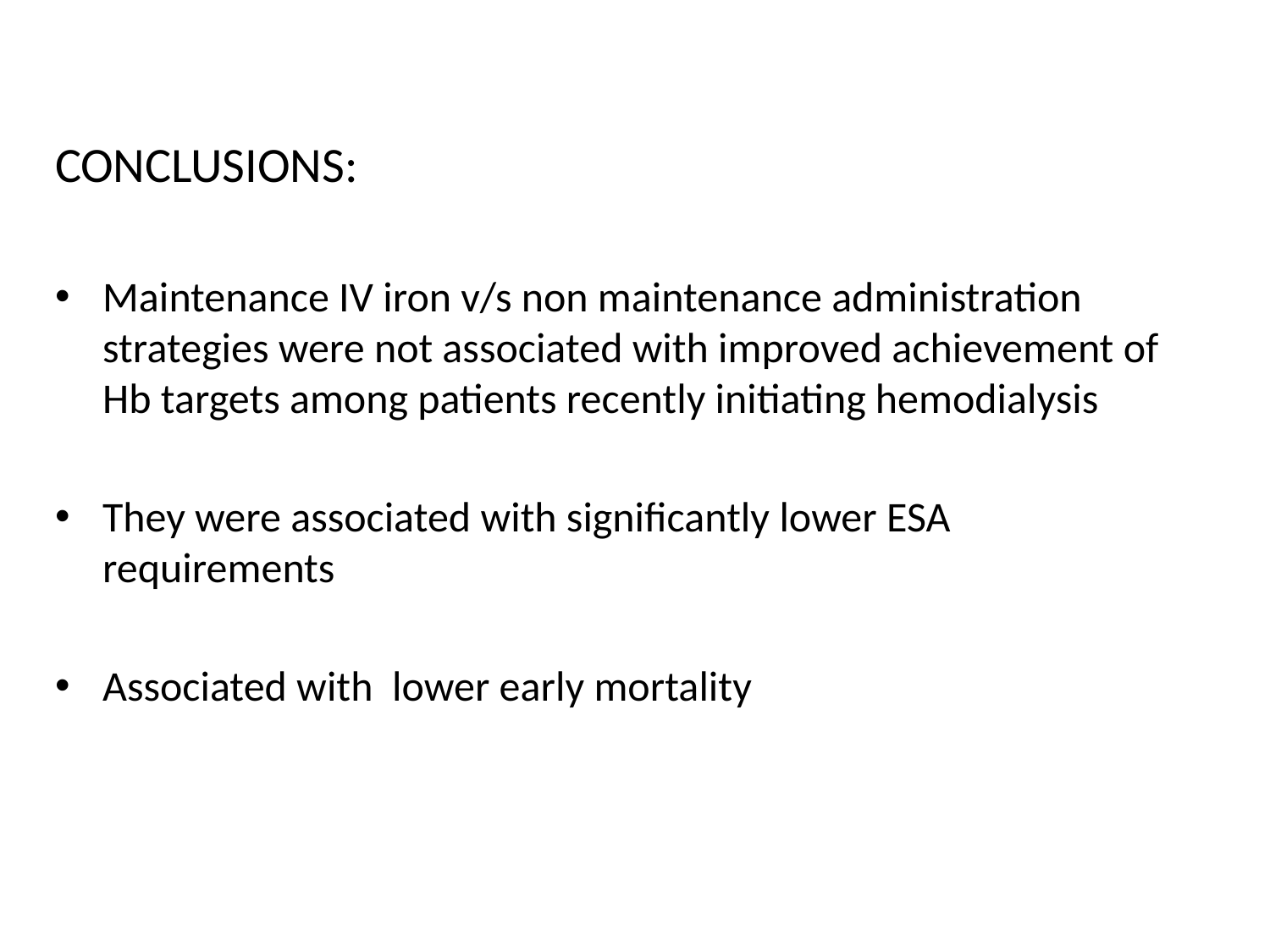

CONCLUSIONS:

Maintenance IV iron v/s non maintenance administration strategies were not associated with improved achievement of Hb targets among patients recently initiating hemodialysis

They were associated with significantly lower ESA requirements

Associated with  lower early mortality